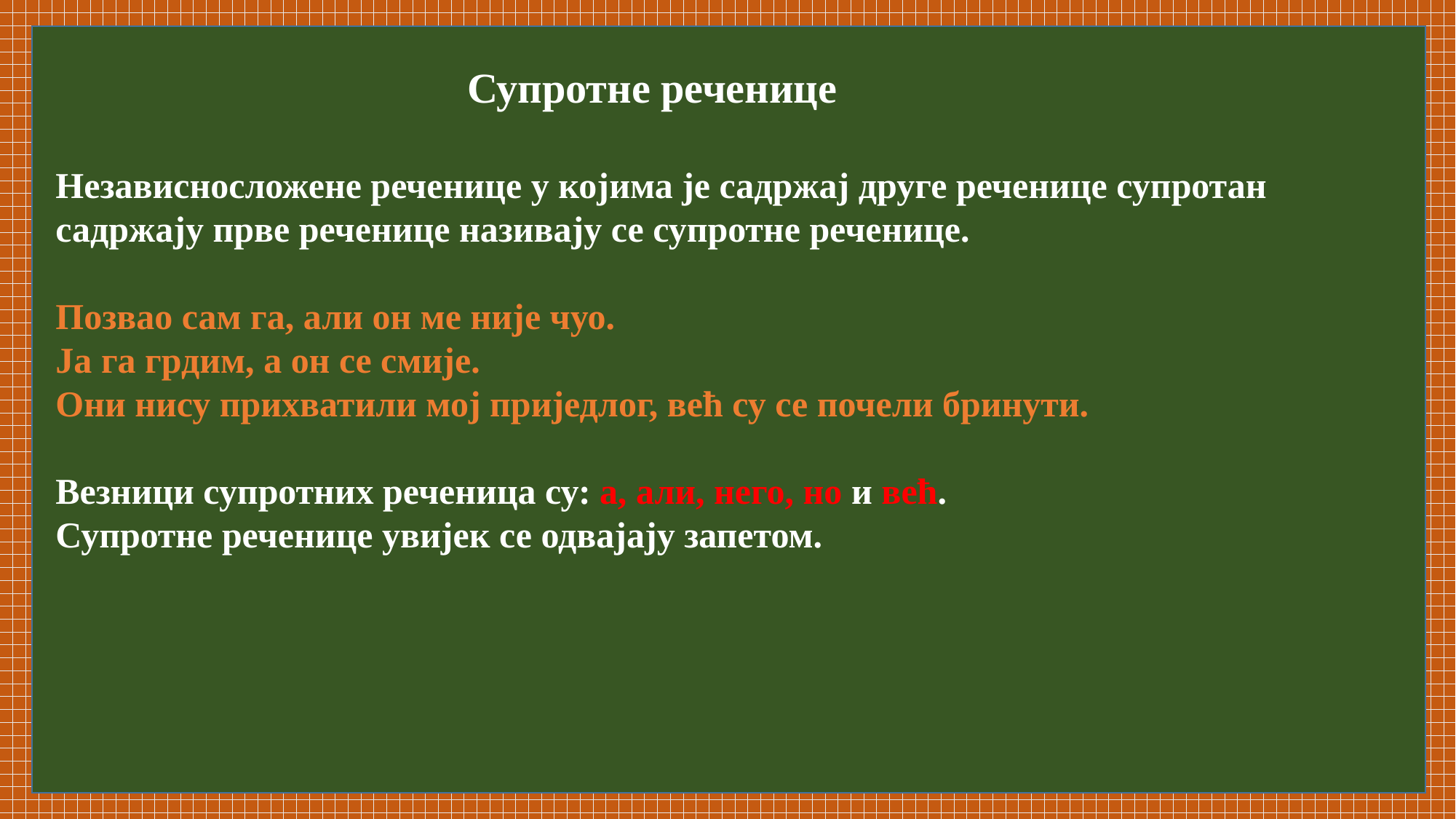

Супротне реченице

Независносложене реченице у којима је садржај друге реченице супротан садржају прве реченице називају се супротне реченице.

Позвао сам га, али он ме није чуо.
Ја га грдим, а он се смије.
Они нису прихватили мој приједлог, већ су се почели бринути.

Везници супротних реченица су: а, али, него, но и већ.
Супротне реченице увијек се одвајају запетом.